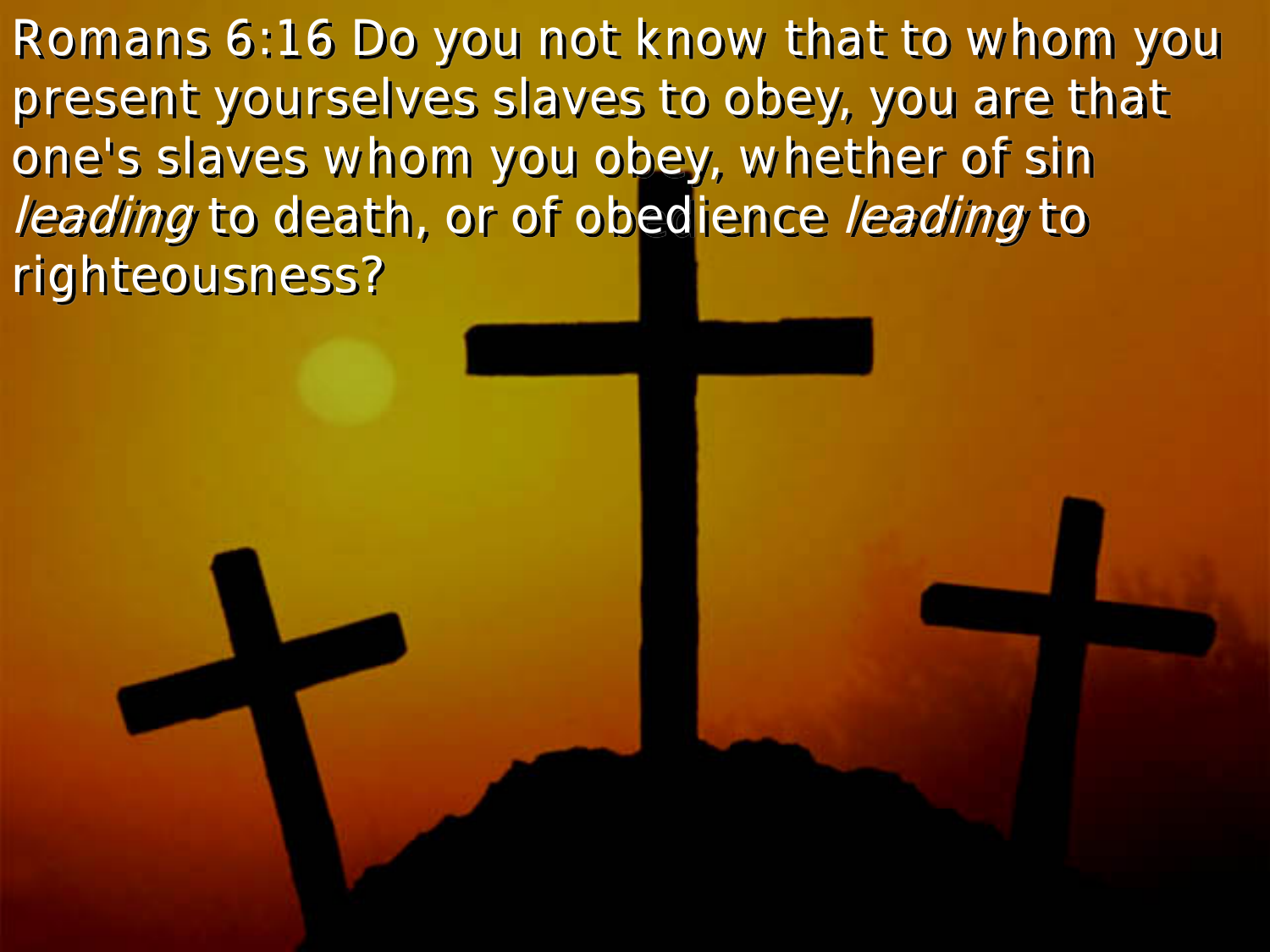

Romans 6:16 Do you not know that to whom you present yourselves slaves to obey, you are that one's slaves whom you obey, whether of sin leading to death, or of obedience leading to righteousness?